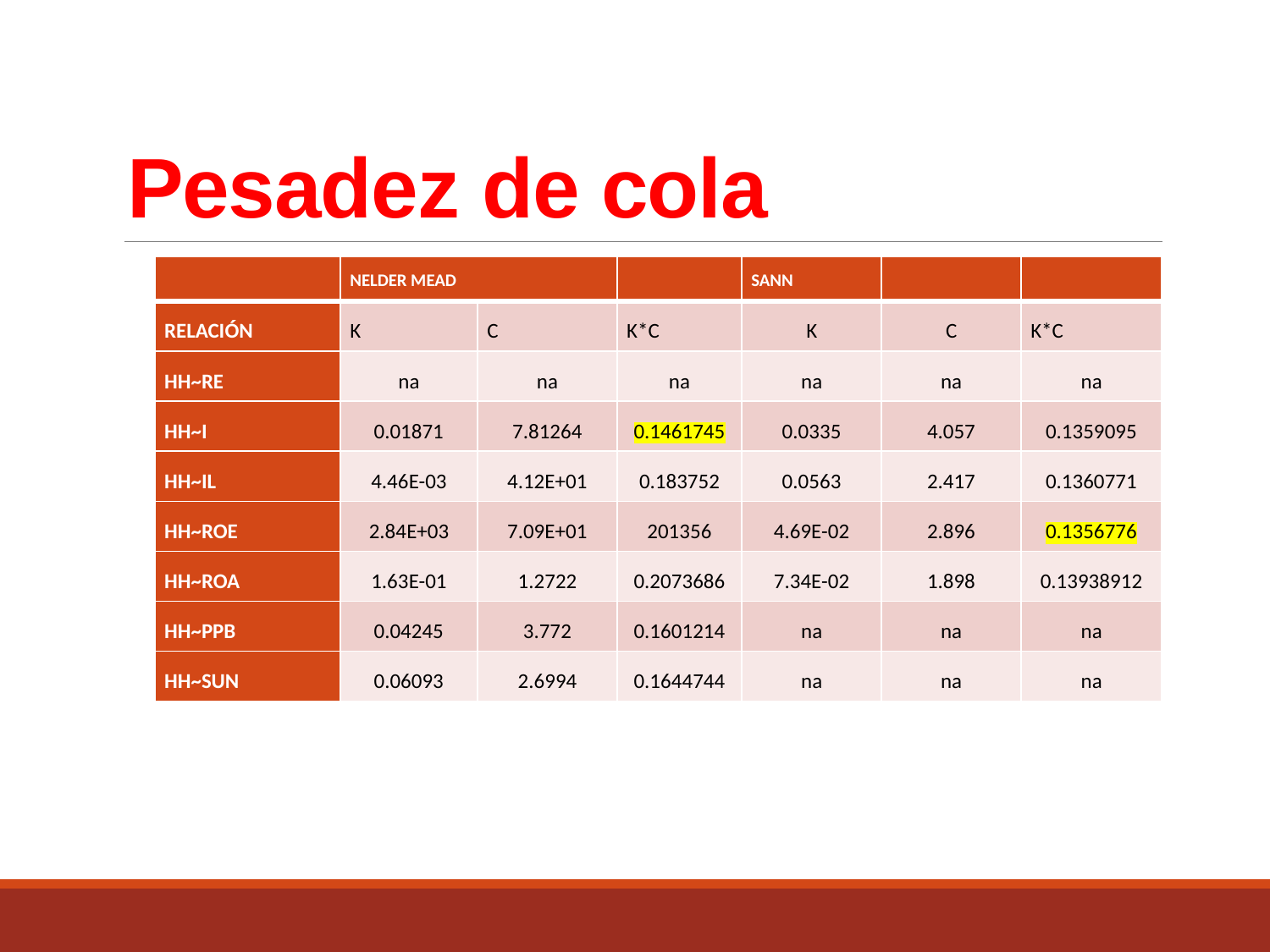

# Pesadez de cola
|  | NELDER MEAD |  |  | SANN |  |  |
| --- | --- | --- | --- | --- | --- | --- |
| RELACIÓN | K | C | K\*C | K | C | K\*C |
| HH~RE | na | na | na | na | na | na |
| HH~I | 0.01871 | 7.81264 | 0.1461745 | 0.0335 | 4.057 | 0.1359095 |
| HH~IL | 4.46E-03 | 4.12E+01 | 0.183752 | 0.0563 | 2.417 | 0.1360771 |
| HH~ROE | 2.84E+03 | 7.09E+01 | 201356 | 4.69E-02 | 2.896 | 0.1356776 |
| HH~ROA | 1.63E-01 | 1.2722 | 0.2073686 | 7.34E-02 | 1.898 | 0.13938912 |
| HH~PPB | 0.04245 | 3.772 | 0.1601214 | na | na | na |
| HH~SUN | 0.06093 | 2.6994 | 0.1644744 | na | na | na |